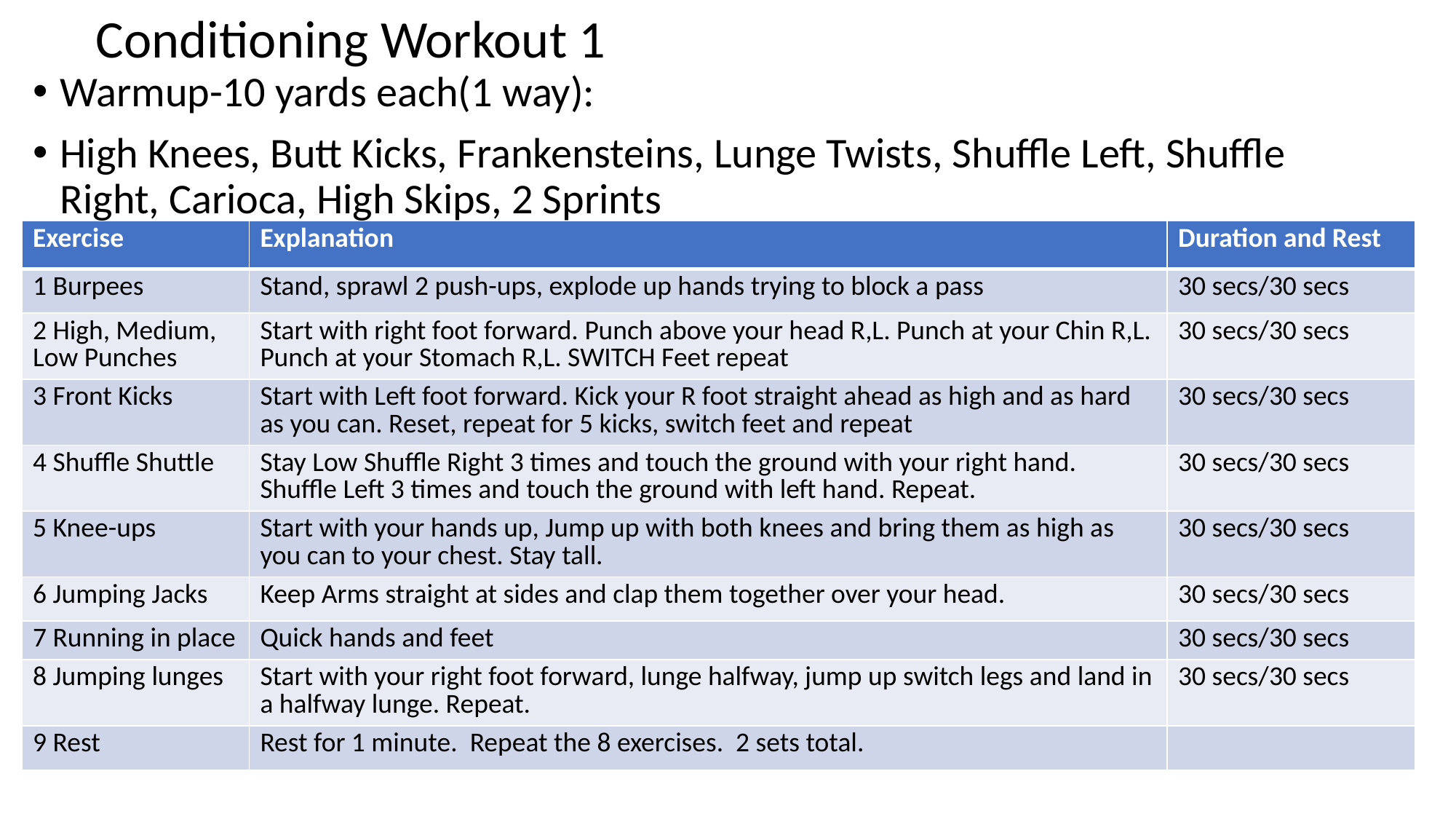

# Conditioning Workout 1
Warmup-10 yards each(1 way):
High Knees, Butt Kicks, Frankensteins, Lunge Twists, Shuffle Left, Shuffle Right, Carioca, High Skips, 2 Sprints

| Exercise | Explanation | Duration and Rest |
| --- | --- | --- |
| 1 Burpees | Stand, sprawl 2 push-ups, explode up hands trying to block a pass | 30 secs/30 secs |
| 2 High, Medium, Low Punches | Start with right foot forward. Punch above your head R,L. Punch at your Chin R,L. Punch at your Stomach R,L. SWITCH Feet repeat | 30 secs/30 secs |
| 3 Front Kicks | Start with Left foot forward. Kick your R foot straight ahead as high and as hard as you can. Reset, repeat for 5 kicks, switch feet and repeat | 30 secs/30 secs |
| 4 Shuffle Shuttle | Stay Low Shuffle Right 3 times and touch the ground with your right hand. Shuffle Left 3 times and touch the ground with left hand. Repeat. | 30 secs/30 secs |
| 5 Knee-ups | Start with your hands up, Jump up with both knees and bring them as high as you can to your chest. Stay tall. | 30 secs/30 secs |
| 6 Jumping Jacks | Keep Arms straight at sides and clap them together over your head. | 30 secs/30 secs |
| 7 Running in place | Quick hands and feet | 30 secs/30 secs |
| 8 Jumping lunges | Start with your right foot forward, lunge halfway, jump up switch legs and land in a halfway lunge. Repeat. | 30 secs/30 secs |
| 9 Rest | Rest for 1 minute. Repeat the 8 exercises. 2 sets total. |  |